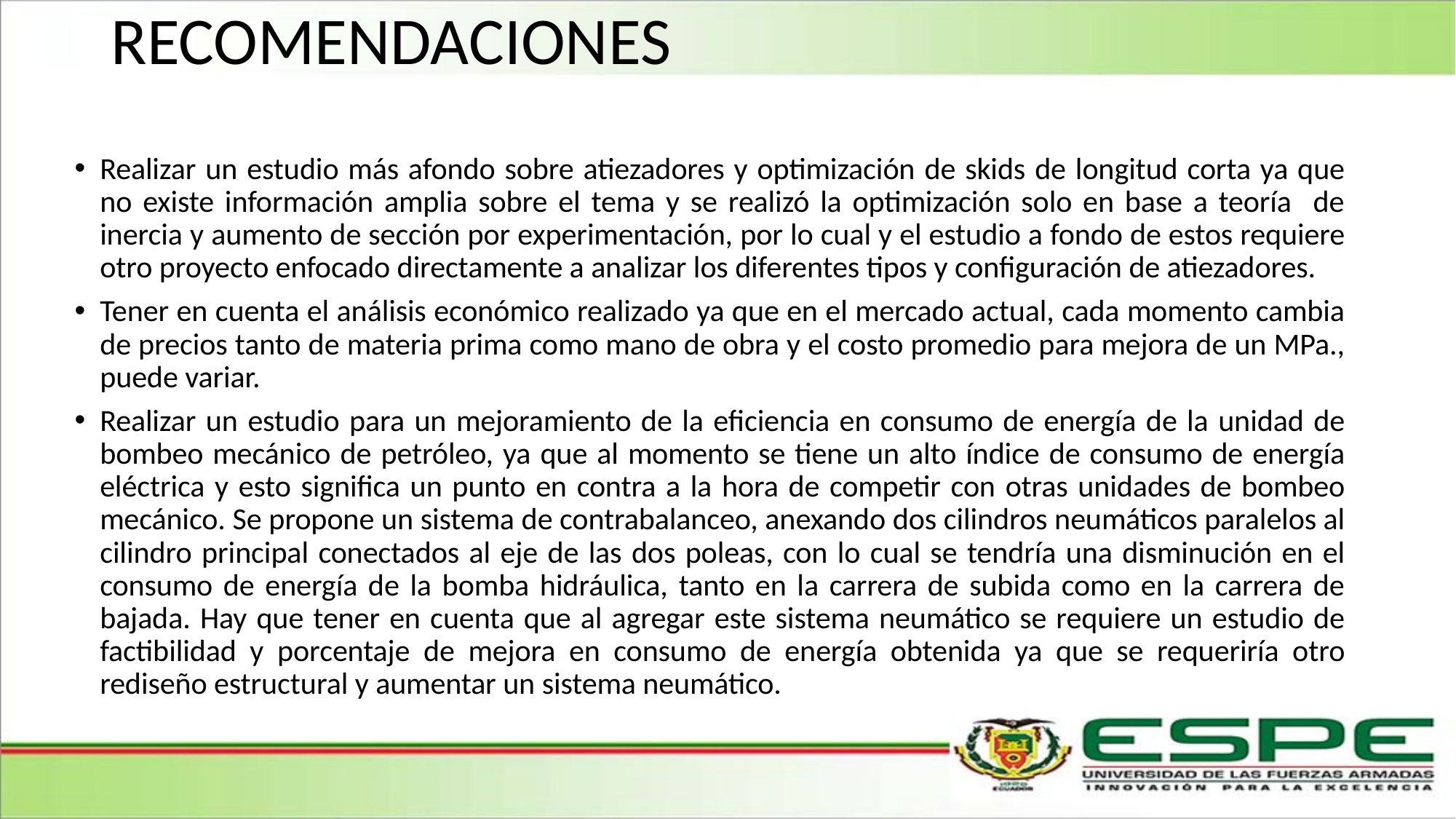

RECOMENDACIONES
#
Realizar un estudio más afondo sobre atiezadores y optimización de skids de longitud corta ya que no existe información amplia sobre el tema y se realizó la optimización solo en base a teoría  de inercia y aumento de sección por experimentación, por lo cual y el estudio a fondo de estos requiere otro proyecto enfocado directamente a analizar los diferentes tipos y configuración de atiezadores.
Tener en cuenta el análisis económico realizado ya que en el mercado actual, cada momento cambia de precios tanto de materia prima como mano de obra y el costo promedio para mejora de un MPa., puede variar.
Realizar un estudio para un mejoramiento de la eficiencia en consumo de energía de la unidad de bombeo mecánico de petróleo, ya que al momento se tiene un alto índice de consumo de energía eléctrica y esto significa un punto en contra a la hora de competir con otras unidades de bombeo mecánico. Se propone un sistema de contrabalanceo, anexando dos cilindros neumáticos paralelos al cilindro principal conectados al eje de las dos poleas, con lo cual se tendría una disminución en el consumo de energía de la bomba hidráulica, tanto en la carrera de subida como en la carrera de bajada. Hay que tener en cuenta que al agregar este sistema neumático se requiere un estudio de factibilidad y porcentaje de mejora en consumo de energía obtenida ya que se requeriría otro rediseño estructural y aumentar un sistema neumático.